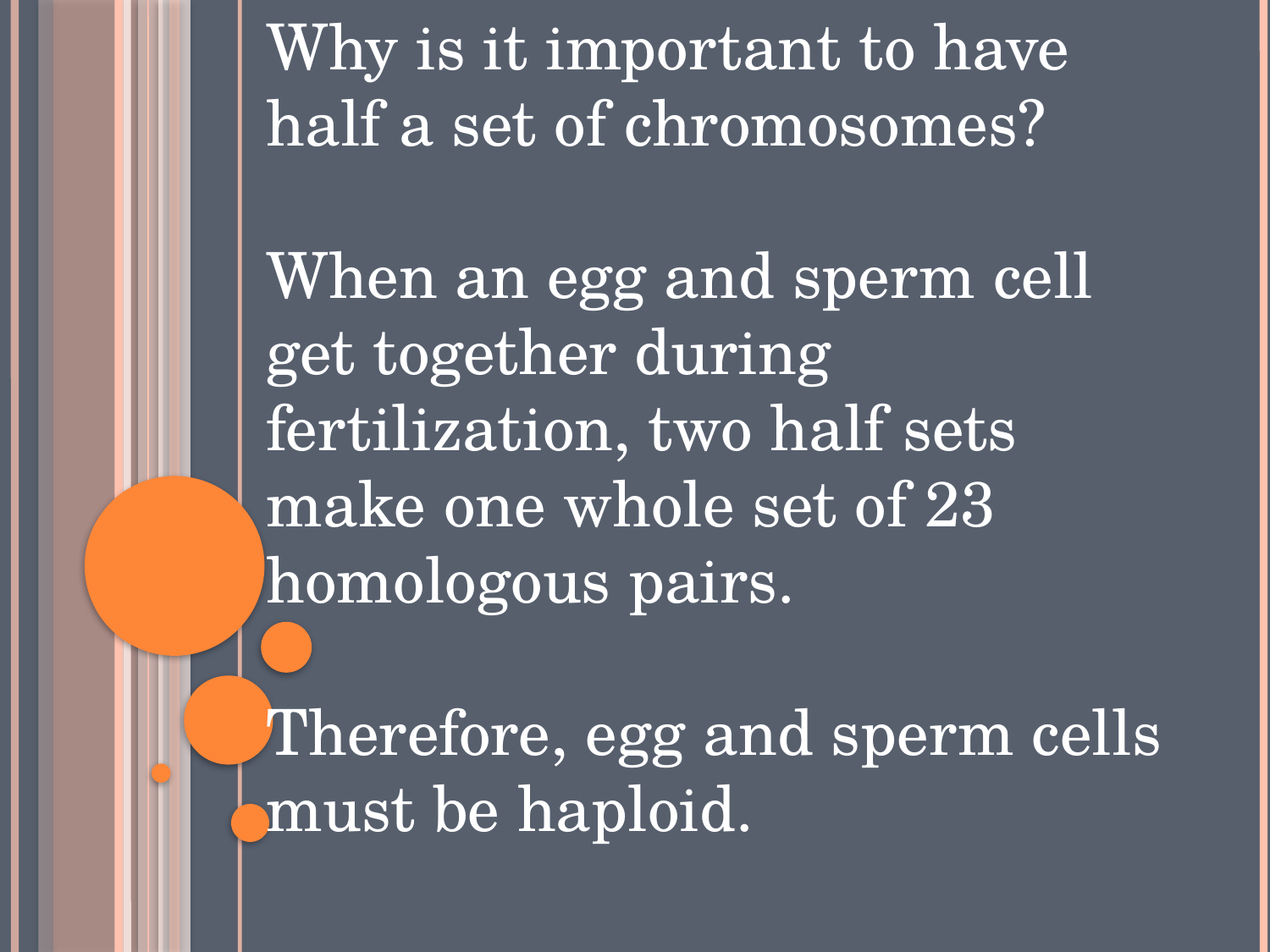

Why is it important to have half a set of chromosomes?

When an egg and sperm cell get together during fertilization, two half sets make one whole set of 23 homologous pairs.

Therefore, egg and sperm cells must be haploid.